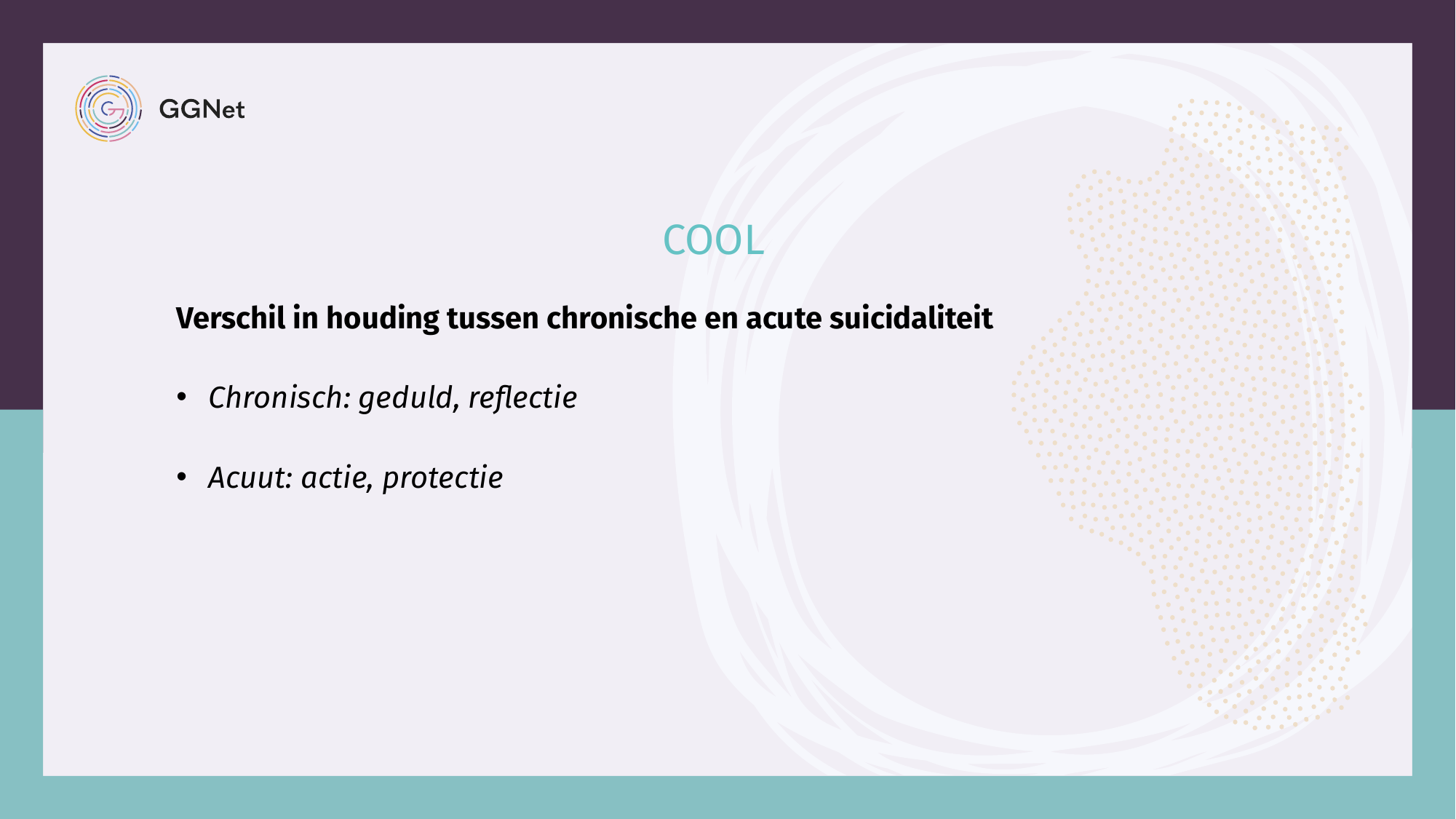

# COOL
Verschil in houding tussen chronische en acute suicidaliteit

Chronisch: geduld, reflectie

Acuut: actie, protectie